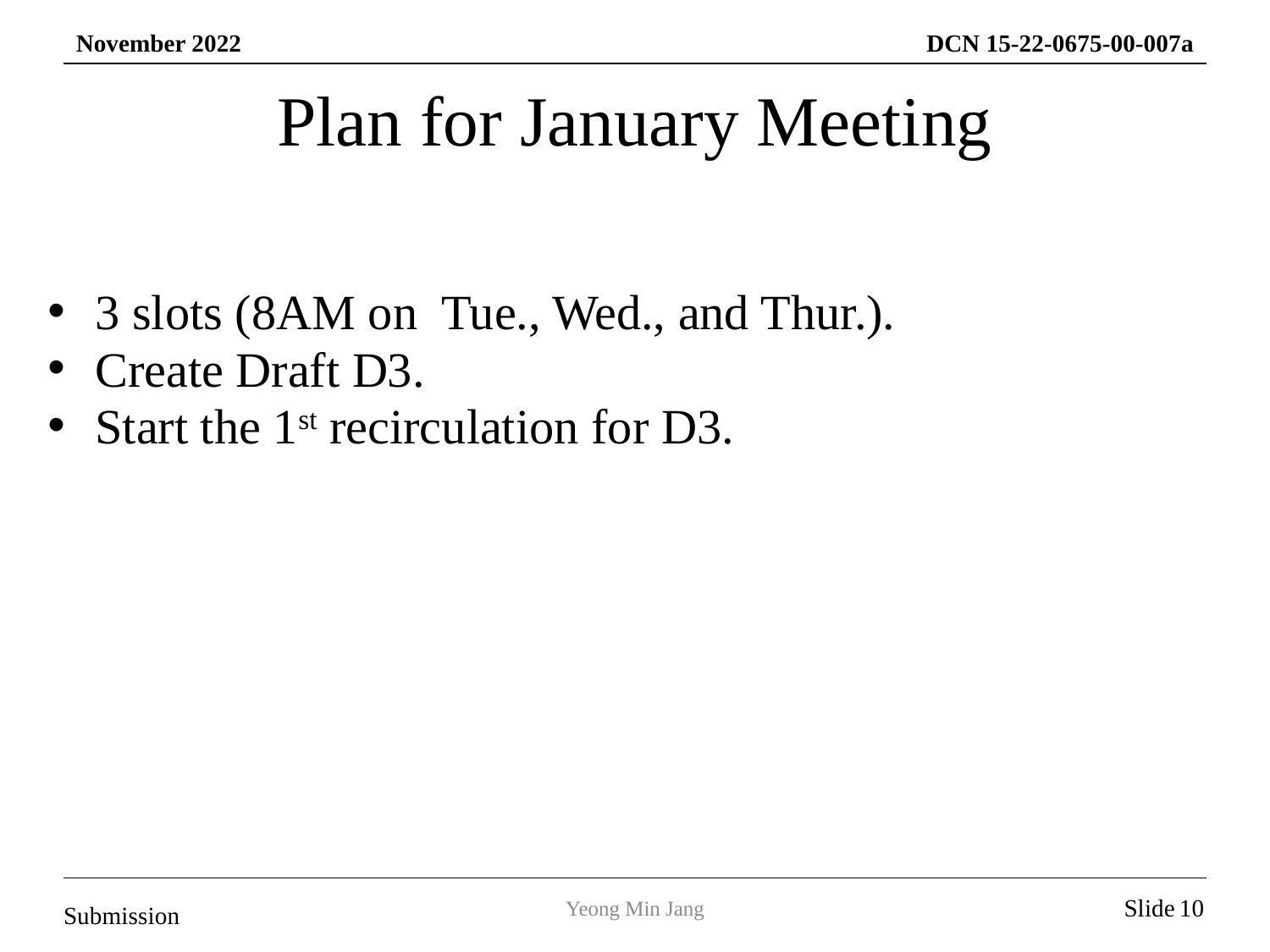

# Plan for January Meeting
3 slots (8AM on  Tue., Wed., and Thur.).
Create Draft D3.
Start the 1st recirculation for D3.